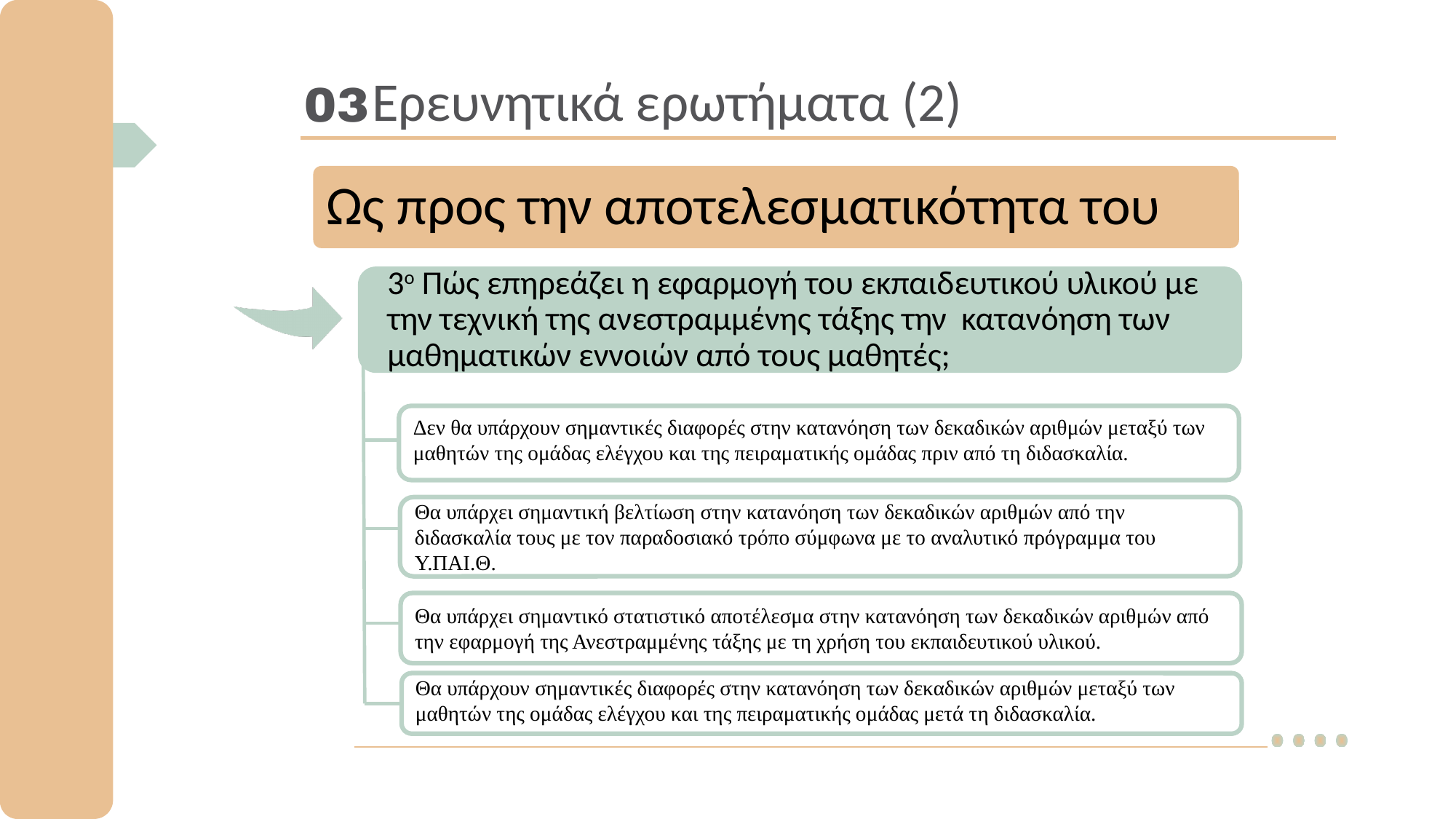

Ως προς την αποτελεσματικότητα του
3ο Πώς επηρεάζει η εφαρμογή του εκπαιδευτικού υλικού με την τεχνική της ανεστραμμένης τάξης την  κατανόηση των μαθηματικών εννοιών από τους μαθητές;

Δεν θα υπάρχουν σημαντικές διαφορές στην κατανόηση των δεκαδικών αριθμών μεταξύ των μαθητών της ομάδας ελέγχου και της πειραματικής ομάδας πριν από τη διδασκαλία.

Θα υπάρχει σημαντική βελτίωση στην κατανόηση των δεκαδικών αριθμών από την διδασκαλία τους με τον παραδοσιακό τρόπο σύμφωνα με το αναλυτικό πρόγραμμα του Υ.ΠΑΙ.Θ.
Θα υπάρχει σημαντικό στατιστικό αποτέλεσμα στην κατανόηση των δεκαδικών αριθμών από την εφαρμογή της Ανεστραμμένης τάξης με τη χρήση του εκπαιδευτικού υλικού.

Θα υπάρχουν σημαντικές διαφορές στην κατανόηση των δεκαδικών αριθμών μεταξύ των μαθητών της ομάδας ελέγχου και της πειραματικής ομάδας μετά τη διδασκαλία.

03
Ερευνητικά ερωτήματα (2)

#